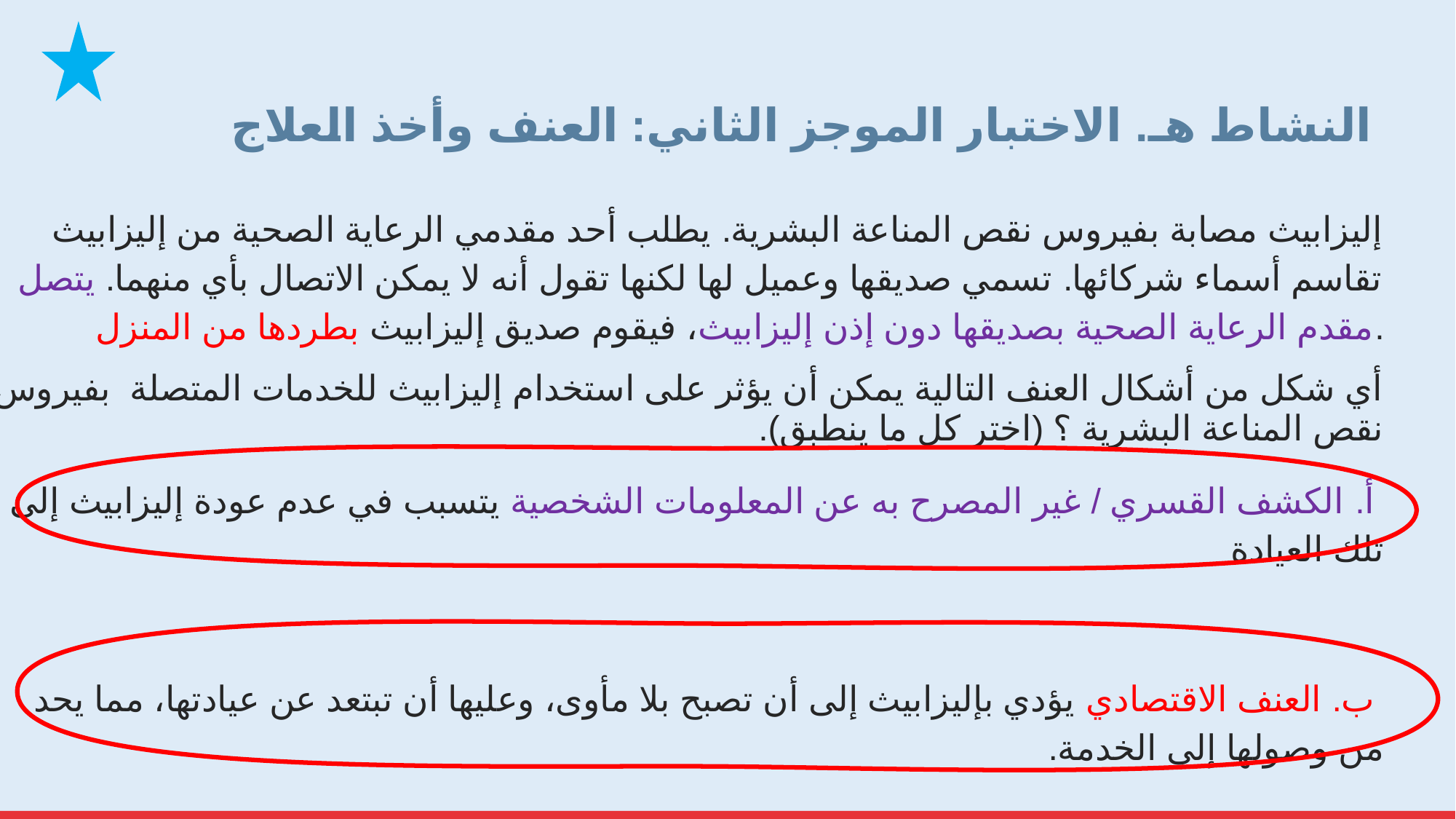

# النشاط هـ. الاختبار الموجز الثاني: العنف وأخذ العلاج
إليزابيث مصابة بفيروس نقص المناعة البشرية. يطلب أحد مقدمي الرعاية الصحية من إليزابيث تقاسم أسماء شركائها. تسمي صديقها وعميل لها لكنها تقول أنه لا يمكن الاتصال بأي منهما. يتصل مقدم الرعاية الصحية بصديقها دون إذن إليزابيث، فيقوم صديق إليزابيث بطردها من المنزل.
أي شكل من أشكال العنف التالية يمكن أن يؤثر على استخدام إليزابيث للخدمات المتصلة  بفيروس نقص المناعة البشرية ؟ (اختر كل ما ينطبق).
 أ. الكشف القسري / غير المصرح به عن المعلومات الشخصية يتسبب في عدم عودة إليزابيث إلى تلك العيادة

 ب. العنف الاقتصادي يؤدي بإليزابيث إلى أن تصبح بلا مأوى، وعليها أن تبتعد عن عيادتها، مما يحد من وصولها إلى الخدمة.